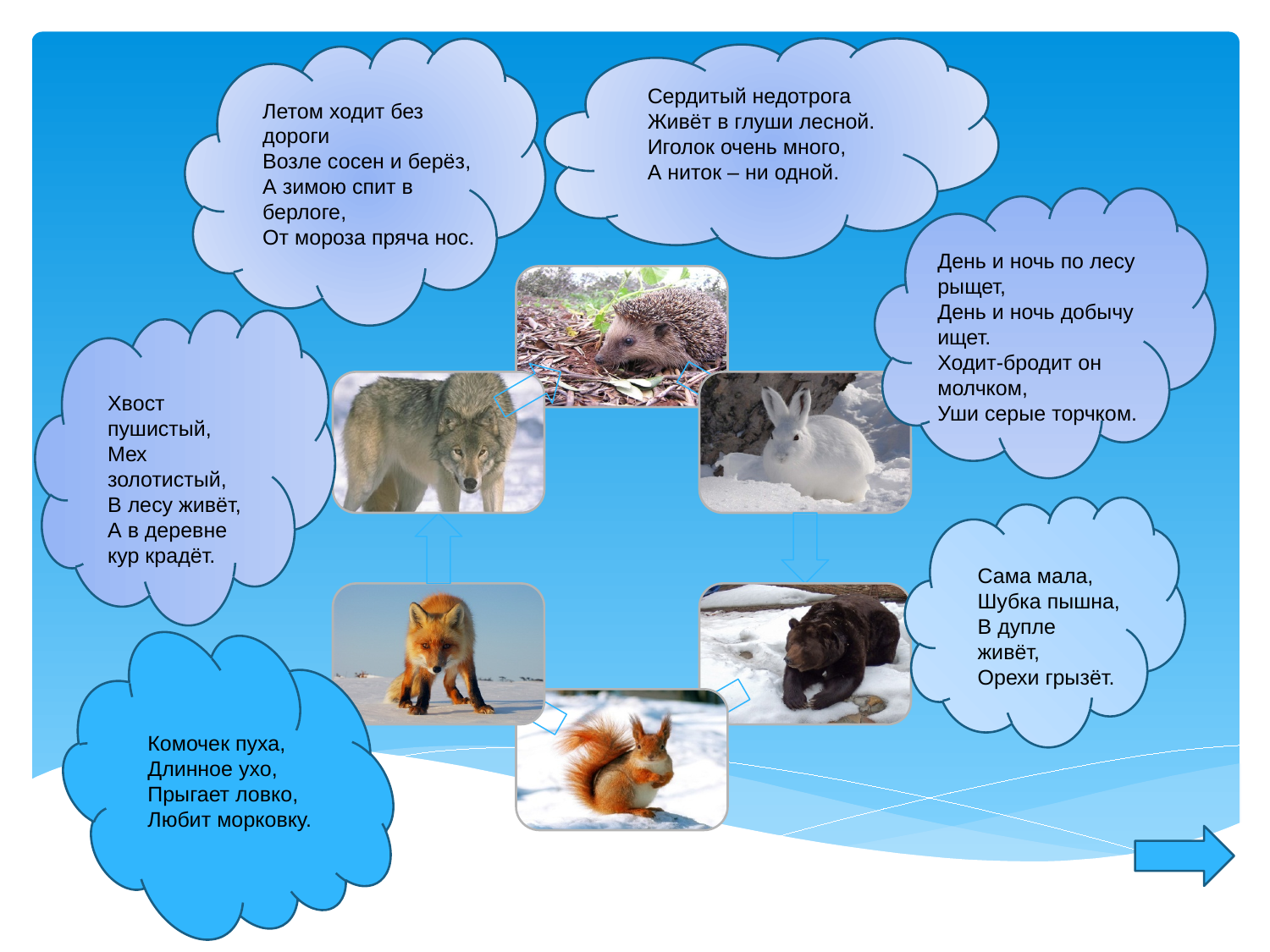

Сердитый недотрога
Живёт в глуши лесной.
Иголок очень много,
А ниток – ни одной.
Летом ходит без дороги
Возле сосен и берёз,
А зимою спит в берлоге,
От мороза пряча нос.

День и ночь по лесу рыщет,
День и ночь добычу ищет.
Ходит-бродит он молчком,
Уши серые торчком.

Хвост пушистый,
Мех золотистый,
В лесу живёт,
А в деревне кур крадёт.

Сама мала, Шубка пышна,
В дупле живёт,
Орехи грызёт.

Комочек пуха, Длинное ухо,
Прыгает ловко, Любит морковку.